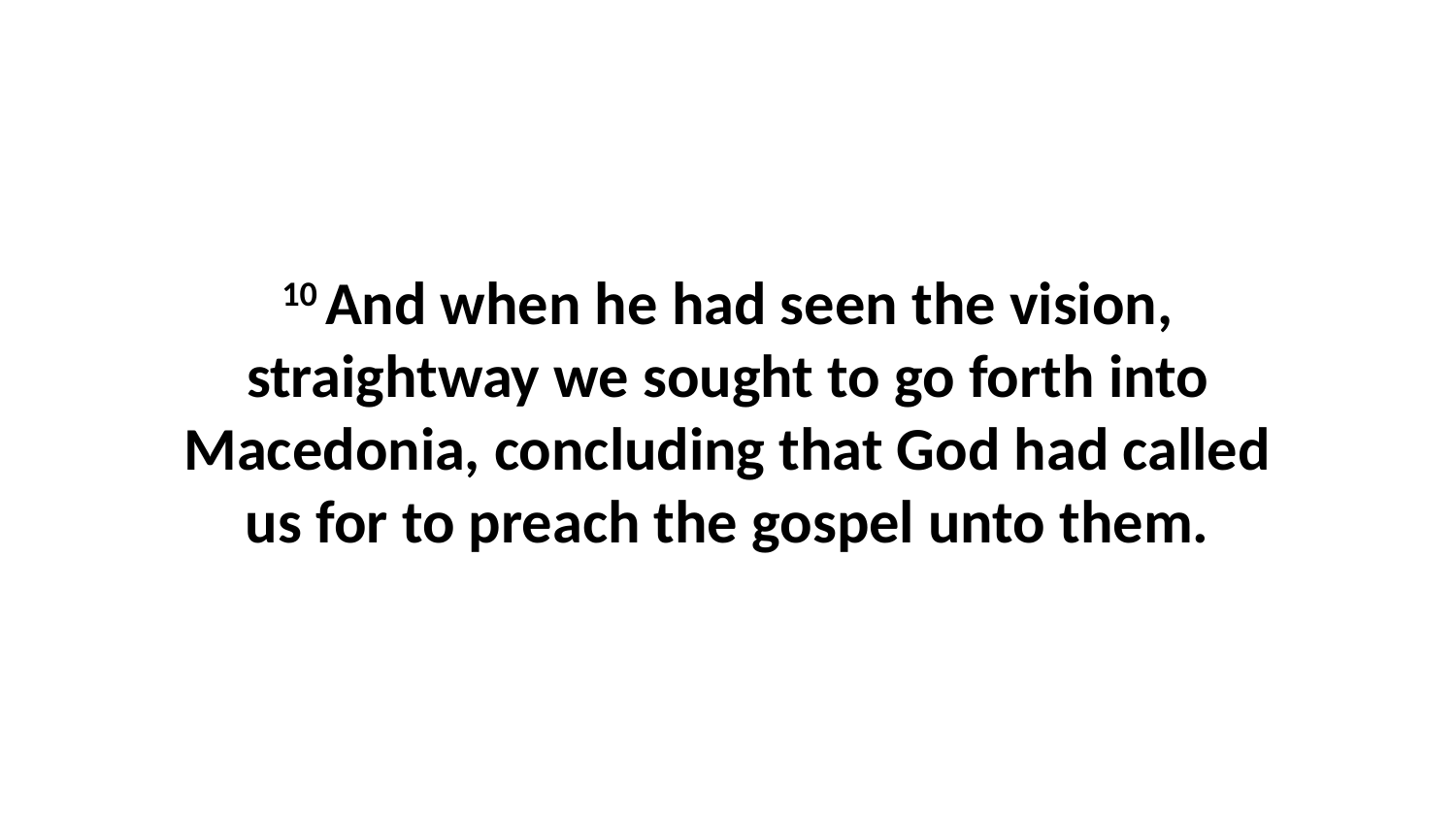

10 And when he had seen the vision, straightway we sought to go forth into Macedonia, concluding that God had called us for to preach the gospel unto them.